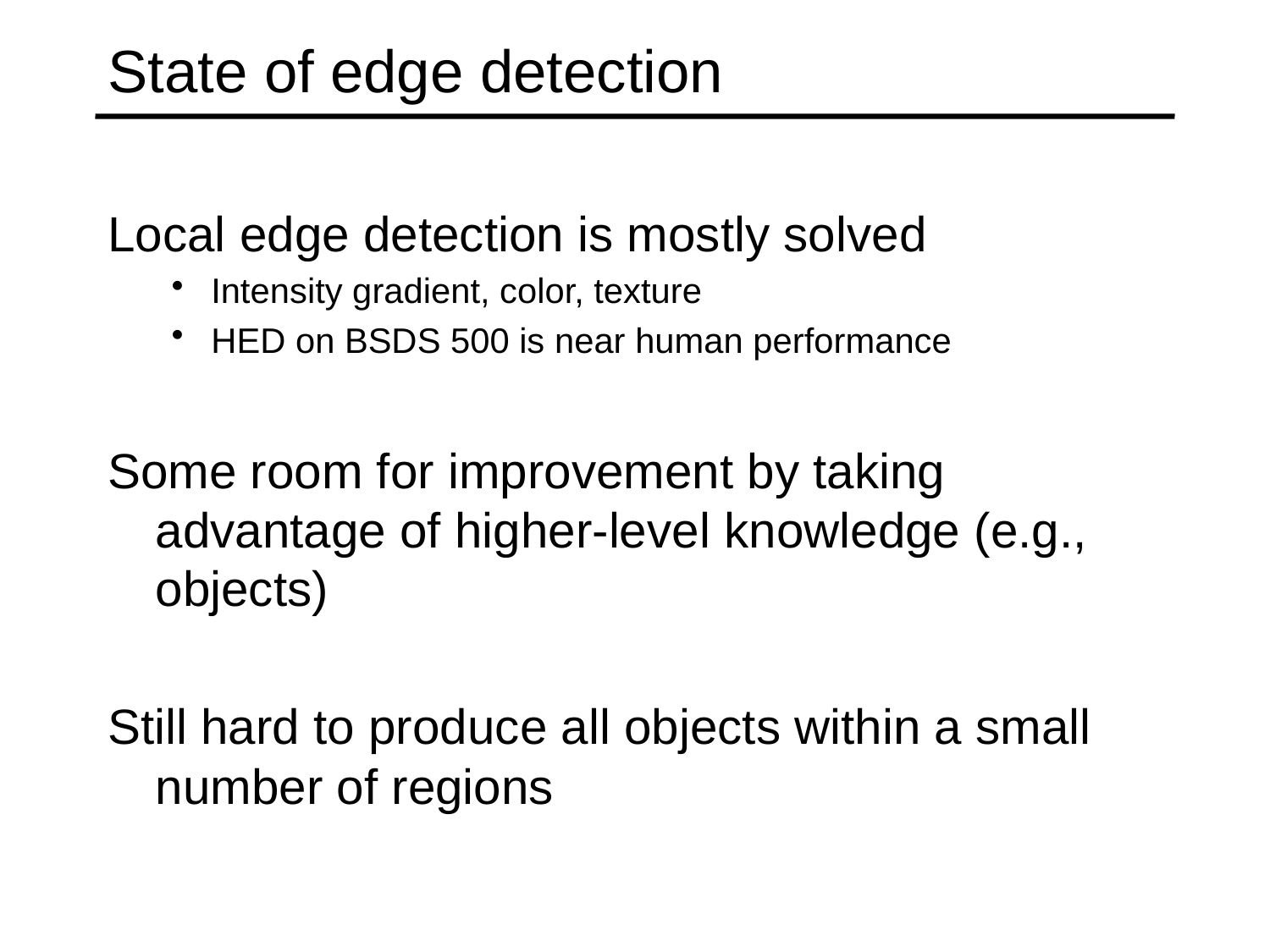

# State of edge detection

Local edge detection is mostly solved
Intensity gradient, color, texture
HED on BSDS 500 is near human performance

Some room for improvement by taking advantage of higher-level knowledge (e.g., objects)

Still hard to produce all objects within a small number of regions